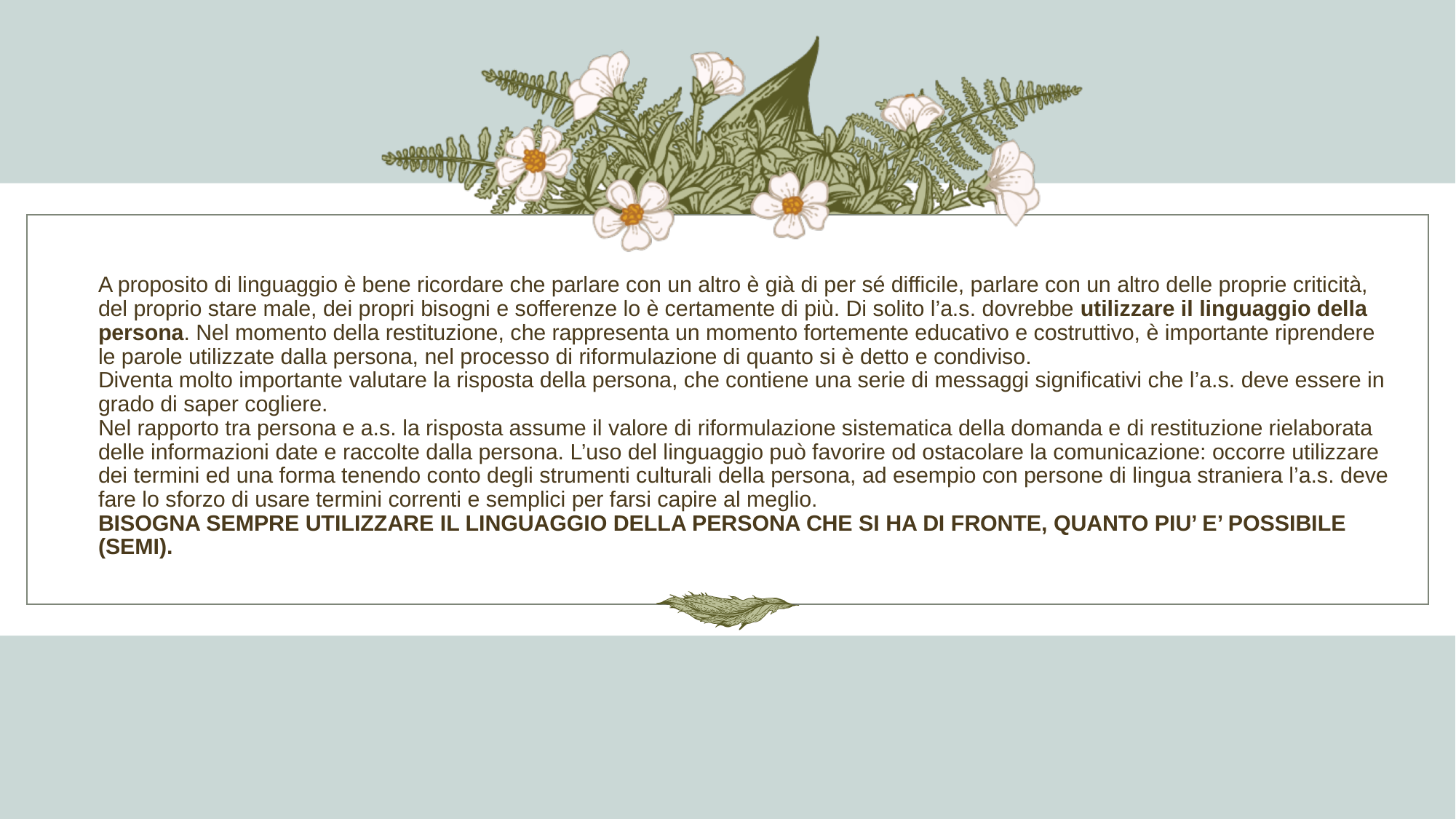

# A proposito di linguaggio è bene ricordare che parlare con un altro è già di per sé difficile, parlare con un altro delle proprie criticità, del proprio stare male, dei propri bisogni e sofferenze lo è certamente di più. Di solito l’a.s. dovrebbe utilizzare il linguaggio della persona. Nel momento della restituzione, che rappresenta un momento fortemente educativo e costruttivo, è importante riprendere le parole utilizzate dalla persona, nel processo di riformulazione di quanto si è detto e condiviso. Diventa molto importante valutare la risposta della persona, che contiene una serie di messaggi significativi che l’a.s. deve essere in grado di saper cogliere. Nel rapporto tra persona e a.s. la risposta assume il valore di riformulazione sistematica della domanda e di restituzione rielaborata delle informazioni date e raccolte dalla persona. L’uso del linguaggio può favorire od ostacolare la comunicazione: occorre utilizzare dei termini ed una forma tenendo conto degli strumenti culturali della persona, ad esempio con persone di lingua straniera l’a.s. deve fare lo sforzo di usare termini correnti e semplici per farsi capire al meglio. BISOGNA SEMPRE UTILIZZARE IL LINGUAGGIO DELLA PERSONA CHE SI HA DI FRONTE, QUANTO PIU’ E’ POSSIBILE (SEMI).